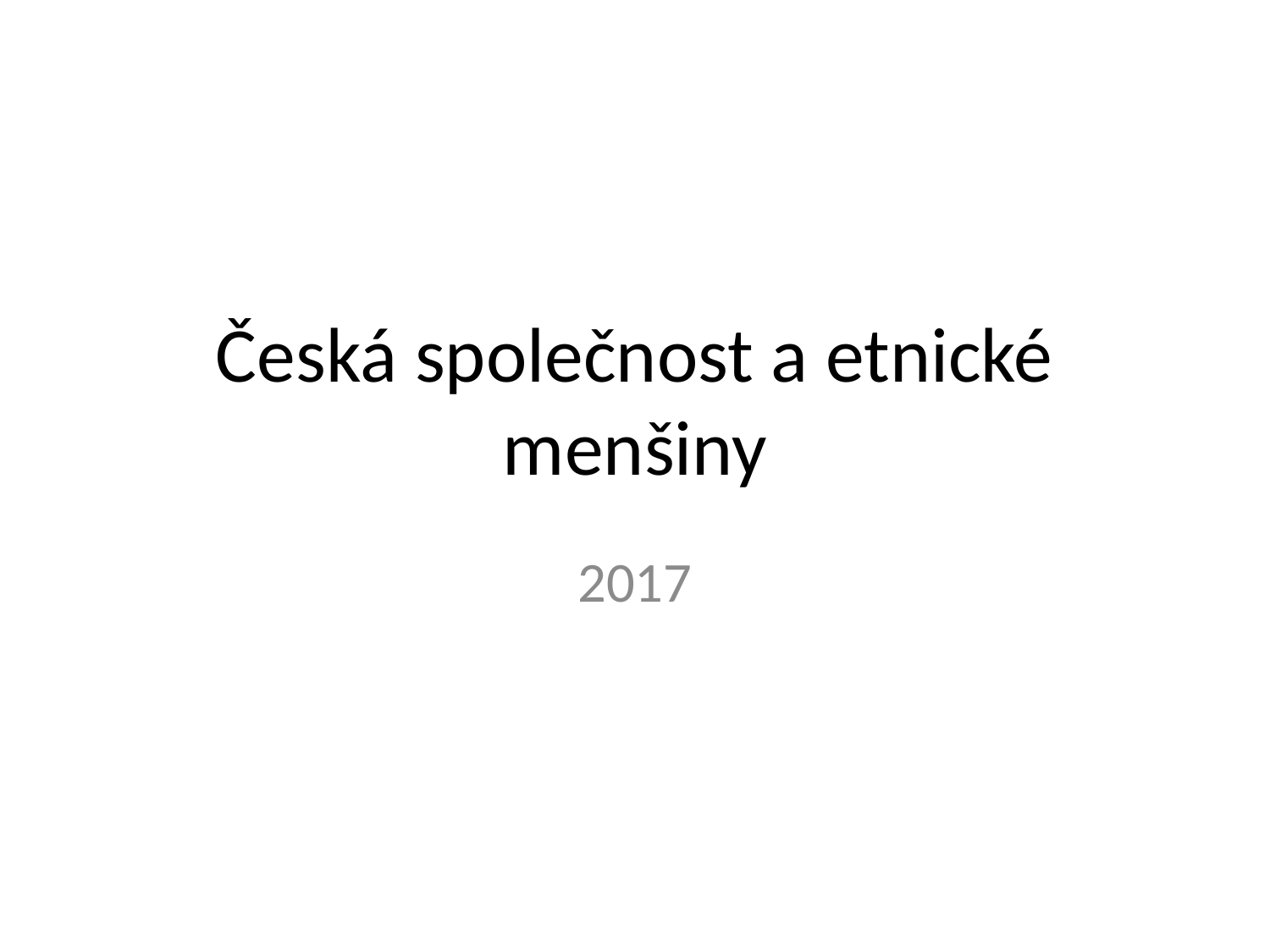

# Česká společnost a etnické menšiny
2017